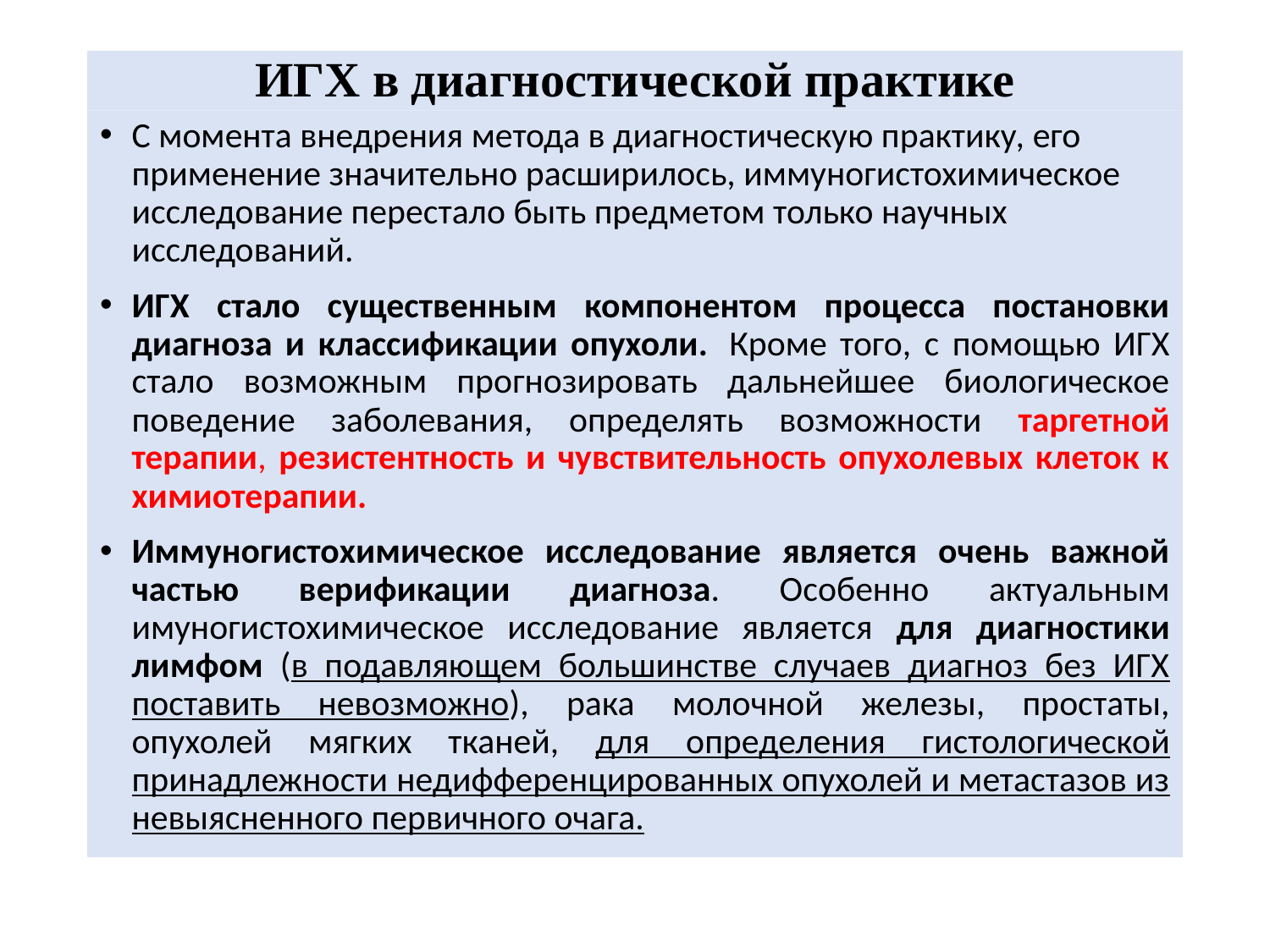

# ИГХ в диагностической практике
С момента внедрения метода в диагностическую практику, его применение значительно расширилось, иммуногистохимическое исследование перестало быть предметом только научных исследований.
ИГХ стало существенным компонентом процесса постановки диагноза и классификации опухоли.  Кроме того, с помощью ИГХ стало возможным прогнозировать дальнейшее биологическое поведение заболевания, определять возможности таргетной терапии, резистентность и чувствительность опухолевых клеток к химиотерапии.
Иммуногистохимическое исследование является очень важной частью верификации диагноза. Особенно актуальным имуногистохимическое исследование является для диагностики лимфом (в подавляющем большинстве случаев диагноз без ИГХ поставить невозможно), рака молочной железы, простаты, опухолей мягких тканей, для определения гистологической принадлежности недифференцированных опухолей и метастазов из невыясненного первичного очага.